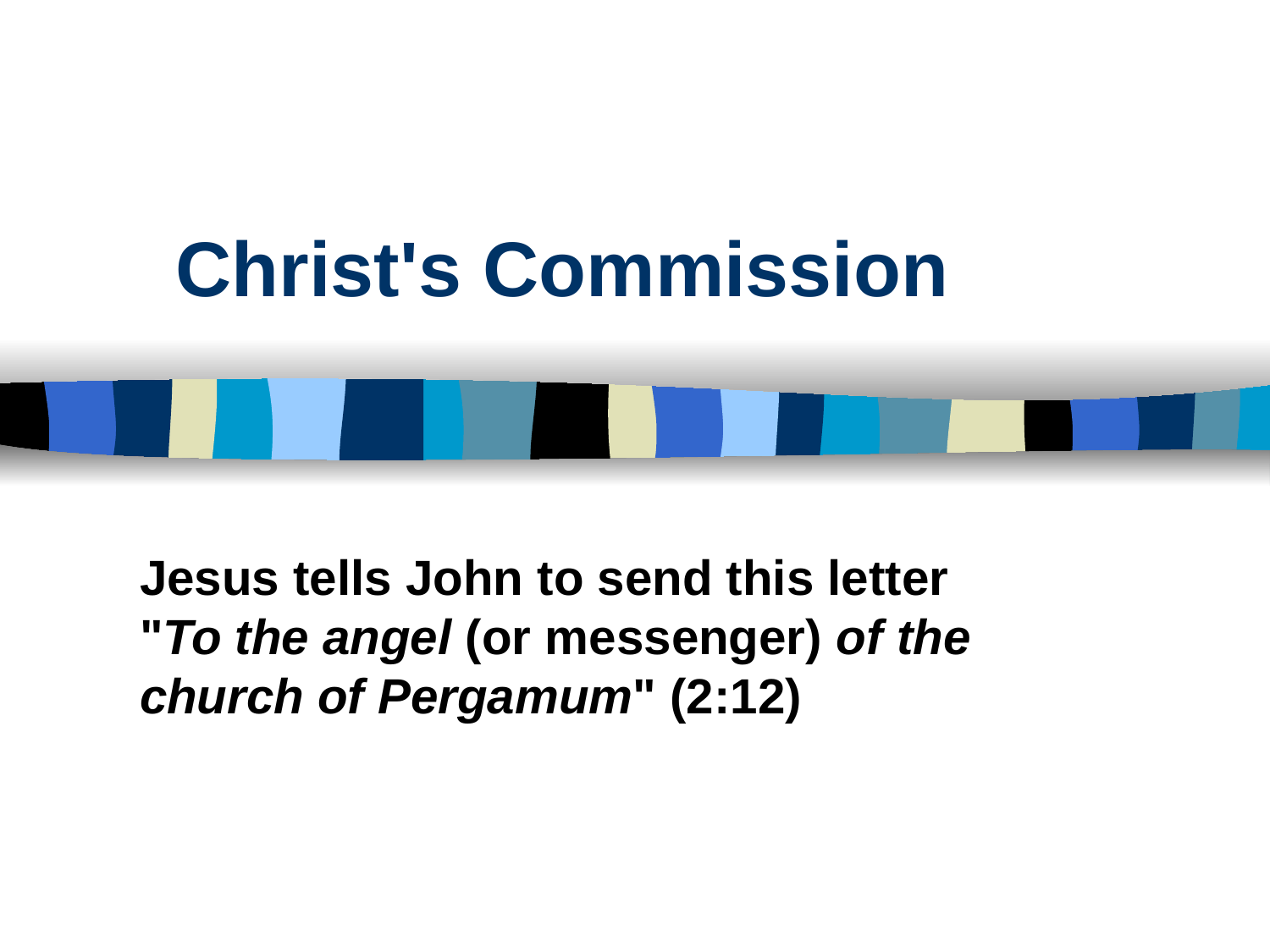

# Christ's Commission
Jesus tells John to send this letter
"To the angel (or messenger) of the church of Pergamum" (2:12)